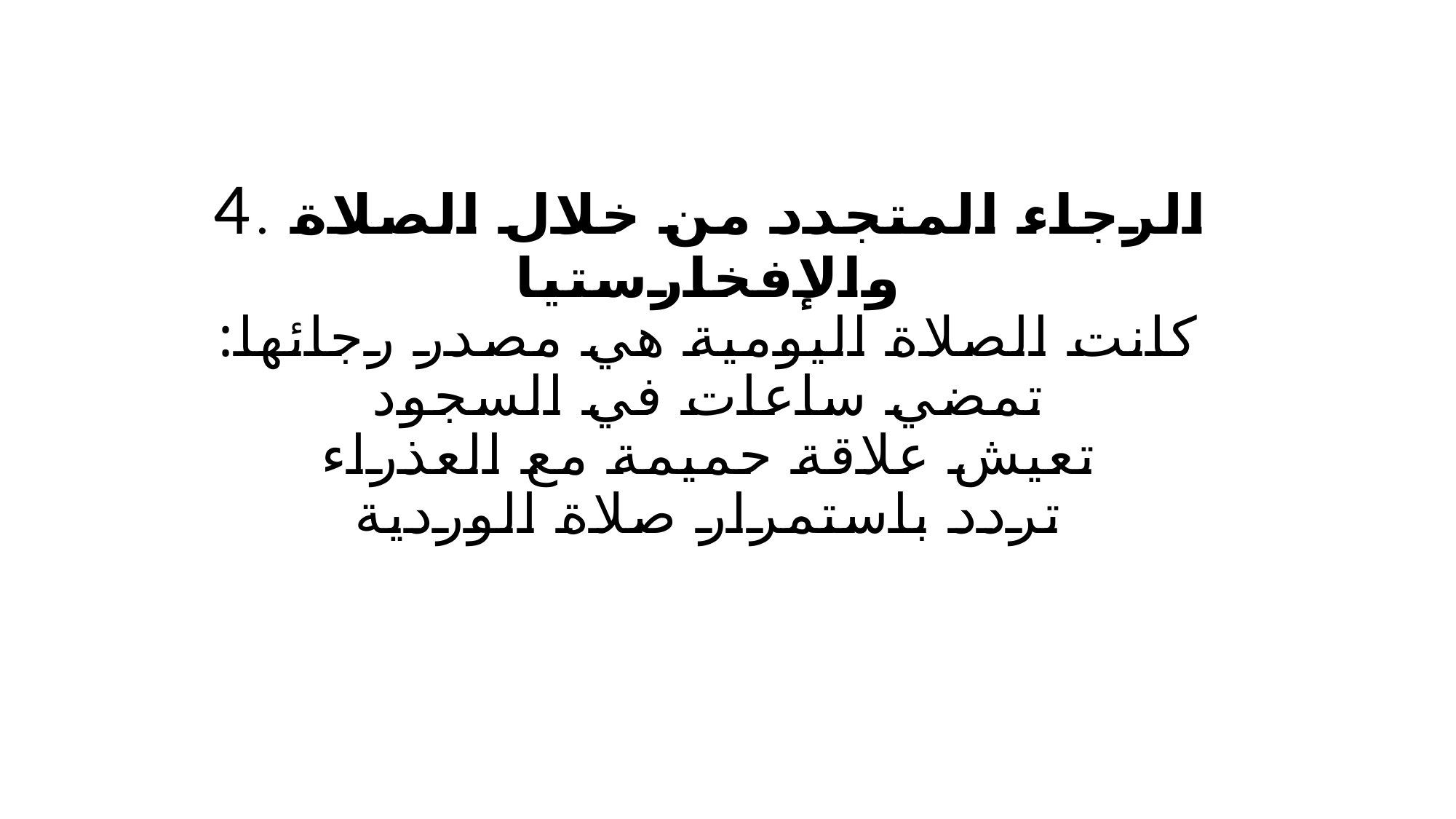

# 4. الرجاء المتجدد من خلال الصلاة والإفخارستيا كانت الصلاة اليومية هي مصدر رجائها: تمضي ساعات في السجود تعيش علاقة حميمة مع العذراء تردد باستمرار صلاة الوردية